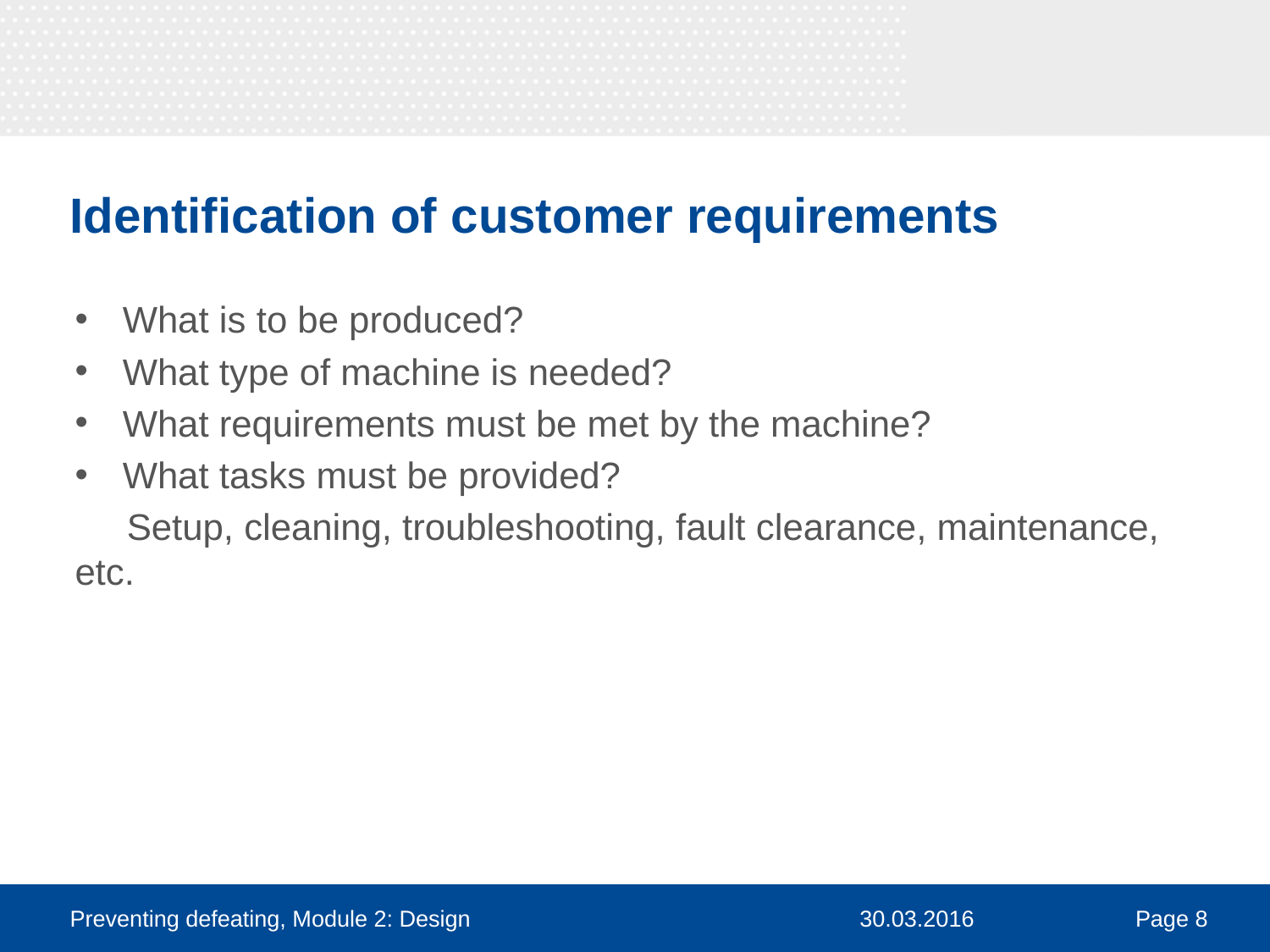

# Identification of customer requirements
What is to be produced?
What type of machine is needed?
What requirements must be met by the machine?
What tasks must be provided?
     Setup, cleaning, troubleshooting, fault clearance, maintenance, etc.
Preventing defeating, Module 2: Design
30.03.2016
Page 8